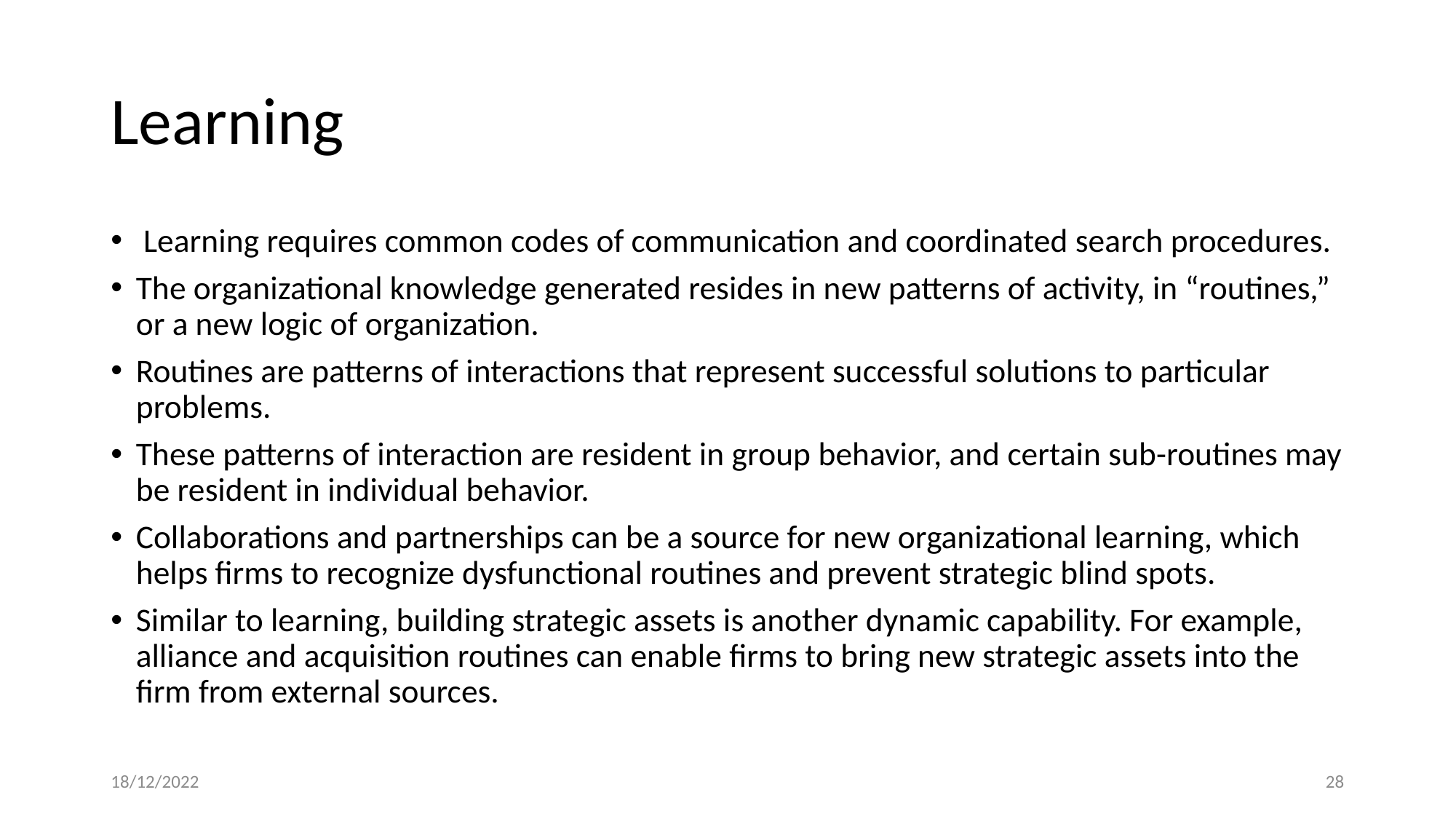

# Learning
 Learning requires common codes of communication and coordinated search procedures.
The organizational knowledge generated resides in new patterns of activity, in “routines,” or a new logic of organization.
Routines are patterns of interactions that represent successful solutions to particular problems.
These patterns of interaction are resident in group behavior, and certain sub-routines may be resident in individual behavior.
Collaborations and partnerships can be a source for new organizational learning, which helps firms to recognize dysfunctional routines and prevent strategic blind spots.
Similar to learning, building strategic assets is another dynamic capability. For example, alliance and acquisition routines can enable firms to bring new strategic assets into the firm from external sources.

18/12/2022

28